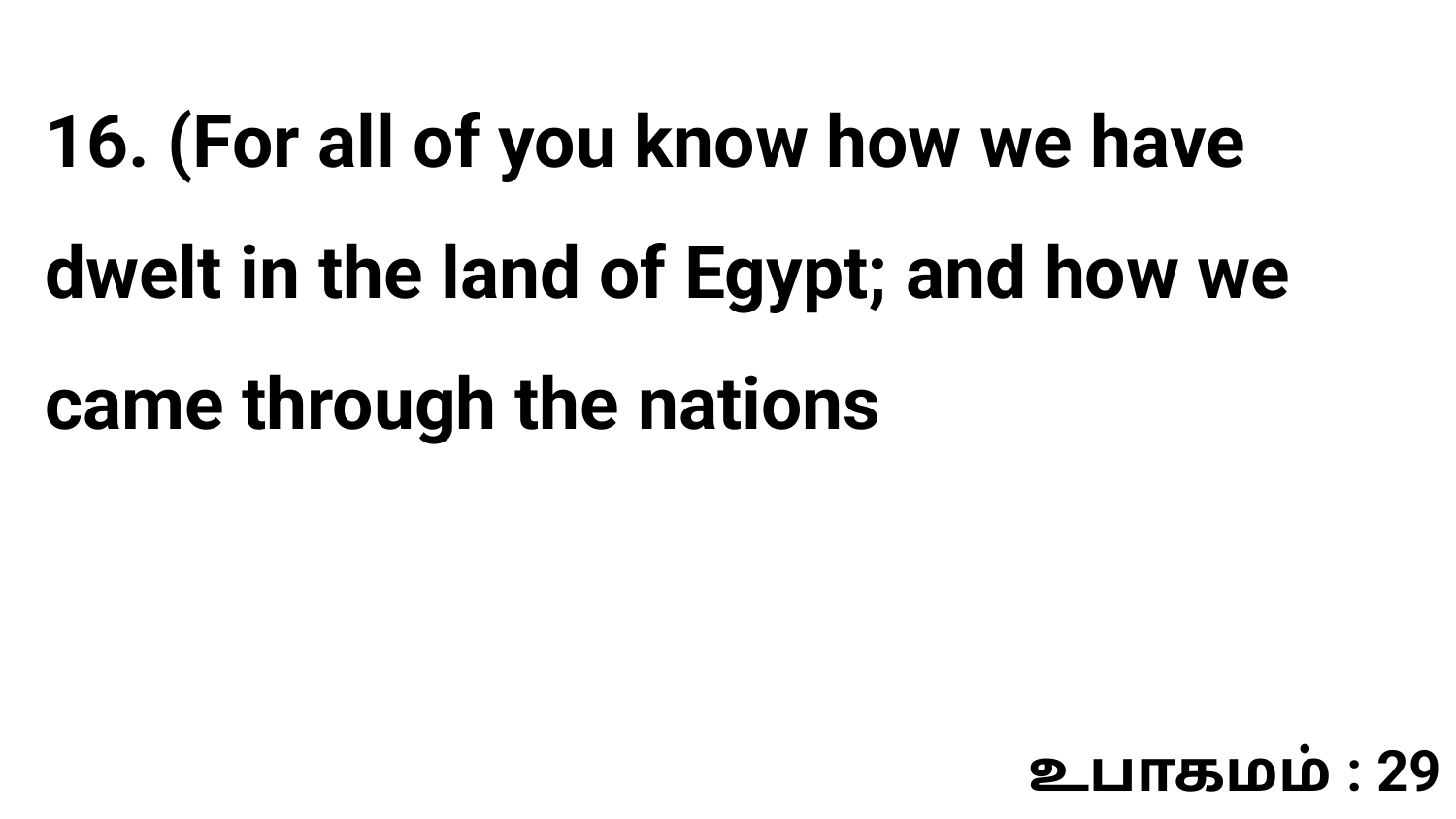

16. (For all of you know how we have dwelt in the land of Egypt; and how we came through the nations
உபாகமம் : 29